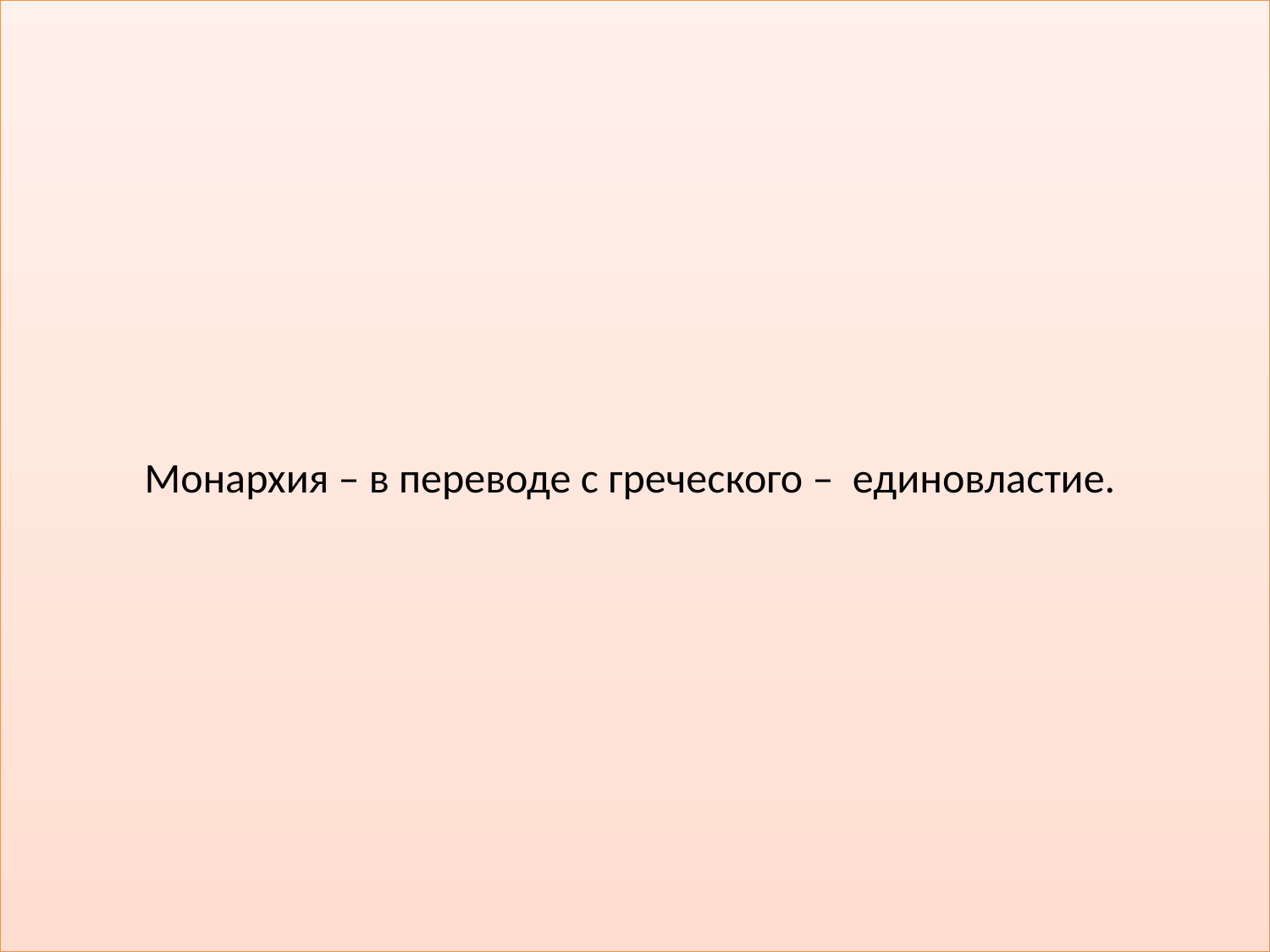

Монархия – в переводе с греческого –  единовластие.